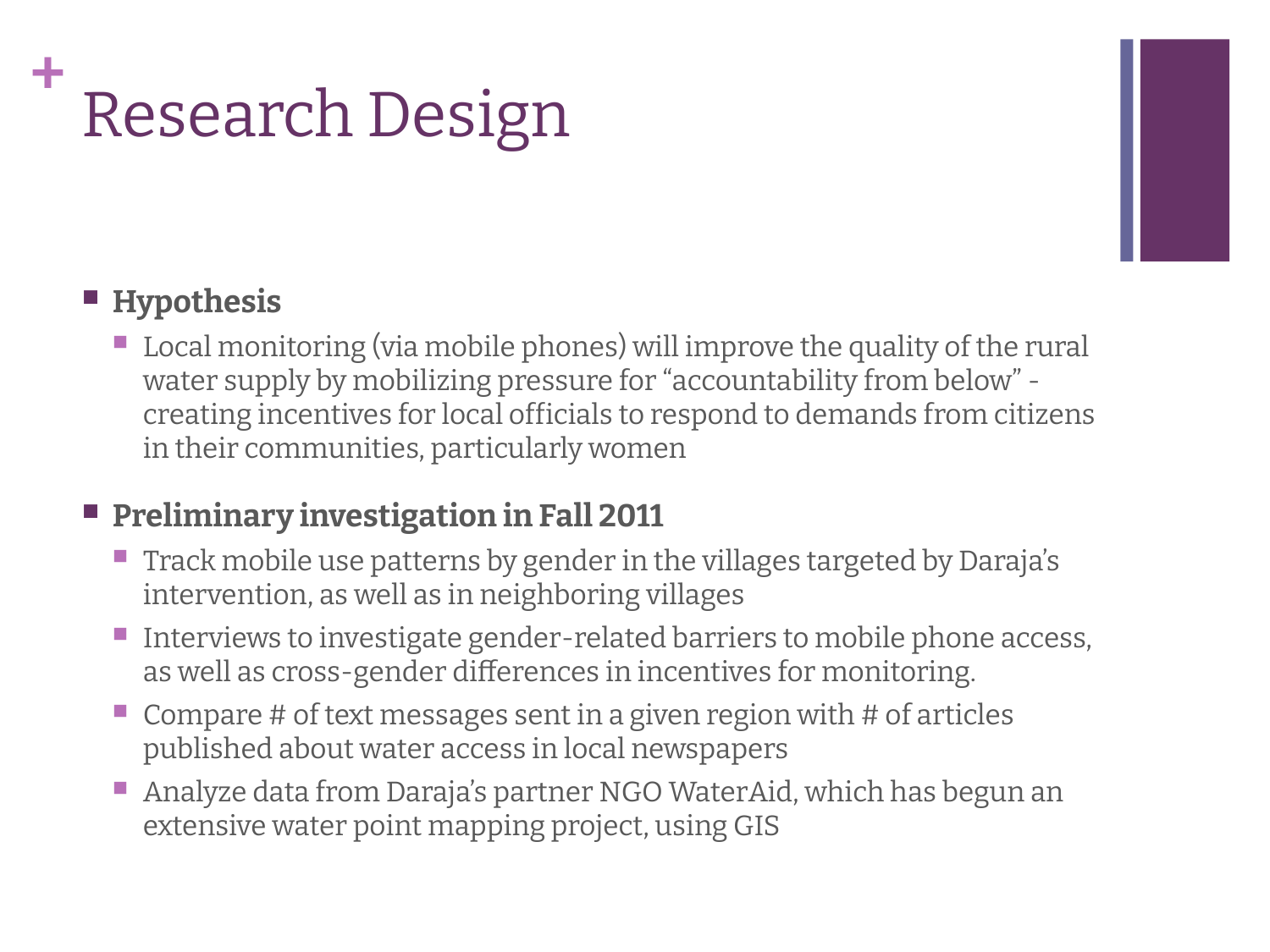

# Research Design
Hypothesis
Local monitoring (via mobile phones) will improve the quality of the rural water supply by mobilizing pressure for “accountability from below” - creating incentives for local officials to respond to demands from citizens in their communities, particularly women
Preliminary investigation in Fall 2011
Track mobile use patterns by gender in the villages targeted by Daraja’s intervention, as well as in neighboring villages
Interviews to investigate gender-related barriers to mobile phone access, as well as cross-gender differences in incentives for monitoring.
Compare # of text messages sent in a given region with # of articles published about water access in local newspapers
Analyze data from Daraja’s partner NGO WaterAid, which has begun an extensive water point mapping project, using GIS